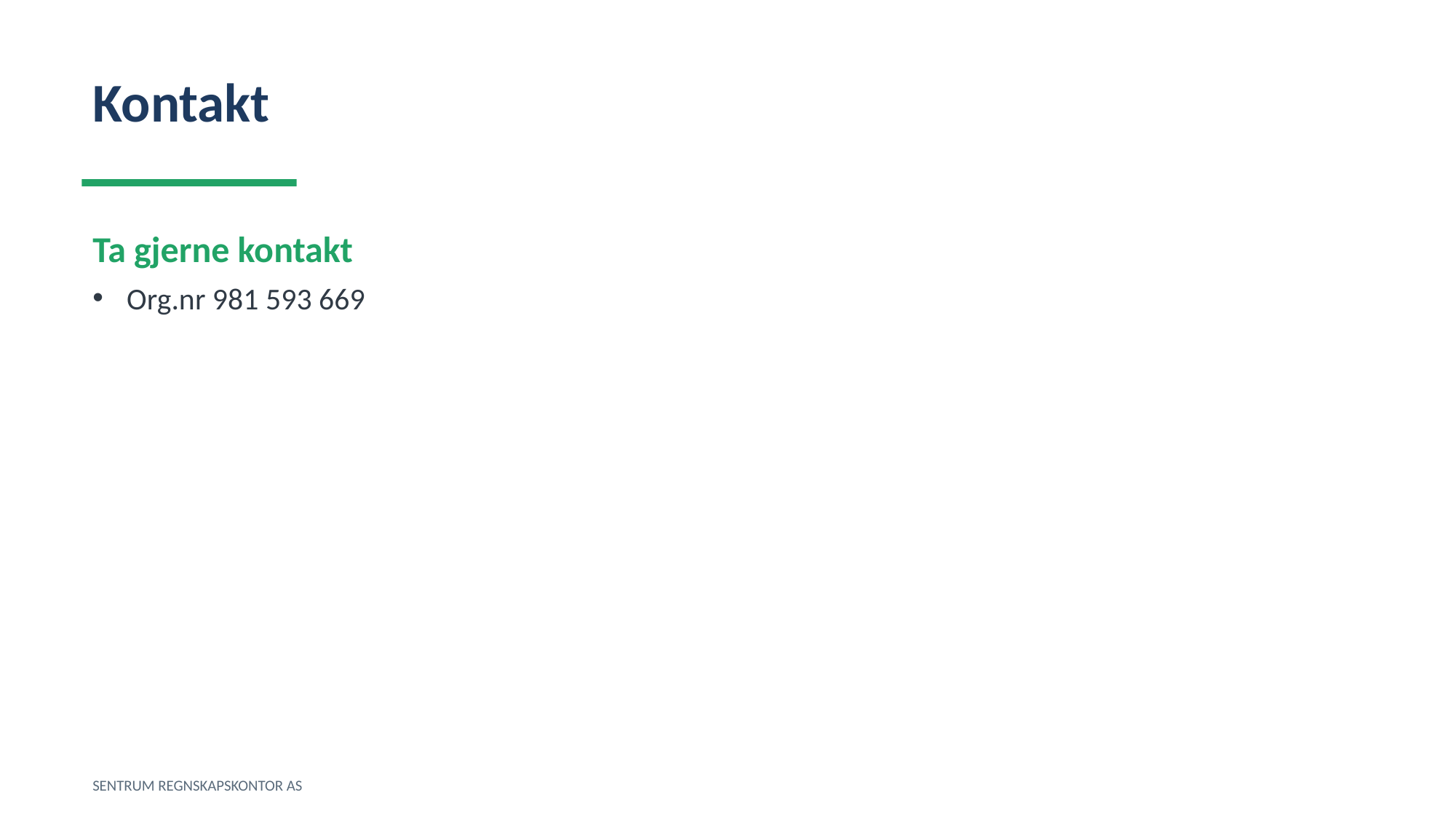

Kontakt

Ta gjerne kontakt
Org.nr 981 593 669
SENTRUM REGNSKAPSKONTOR AS